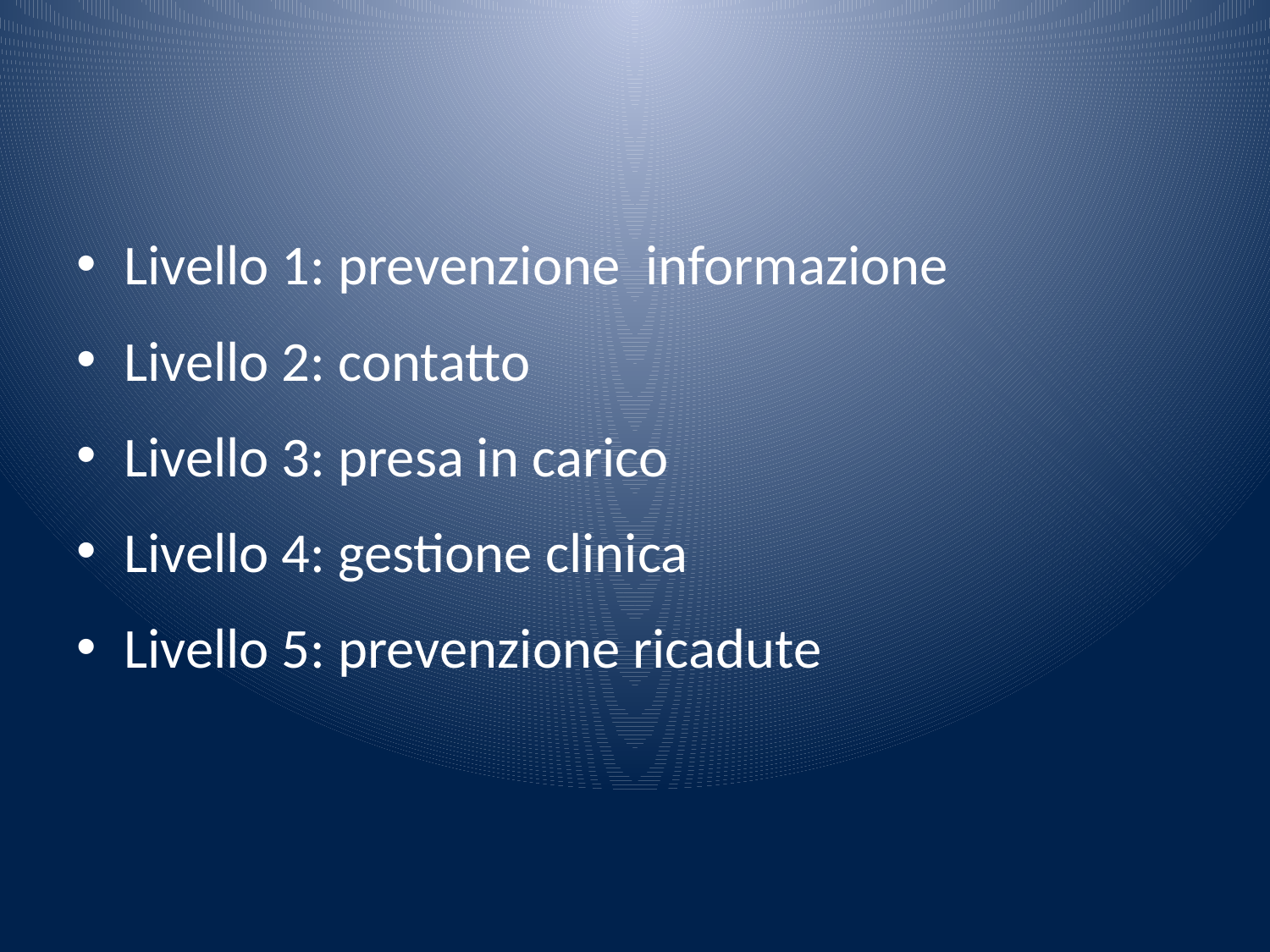

#
Livello 1: prevenzione  informazione
Livello 2: contatto
Livello 3: presa in carico
Livello 4: gestione clinica
Livello 5: prevenzione ricadute